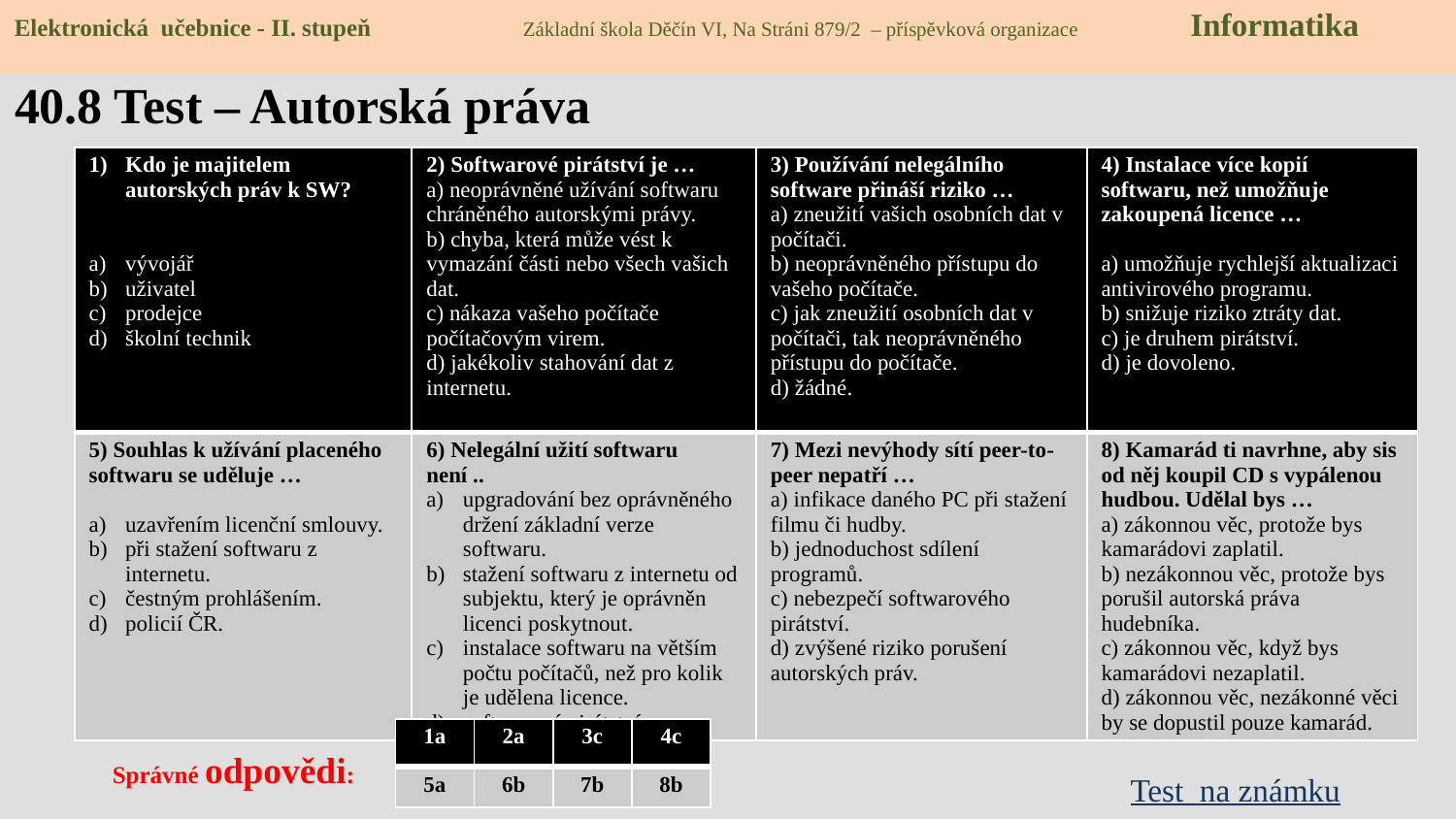

Elektronická  učebnice - II. stupeň                         Základní škola Děčín VI, Na Stráni 879/2  – příspěvková organizace                      Informatika

# 40.8 Test – Autorská práva
| Kdo je majitelem autorských práv k SW? vývojář uživatel prodejce školní technik | 2) Softwarové pirátství je … a) neoprávněné užívání softwaru chráněného autorskými právy. b) chyba, která může vést k vymazání části nebo všech vašich dat. c) nákaza vašeho počítače počítačovým virem. d) jakékoliv stahování dat z internetu. | 3) Používání nelegálního software přináší riziko … a) zneužití vašich osobních dat v počítači. b) neoprávněného přístupu do vašeho počítače. c) jak zneužití osobních dat v počítači, tak neoprávněného přístupu do počítače. d) žádné. | 4) Instalace více kopií softwaru, než umožňuje zakoupená licence … a) umožňuje rychlejší aktualizaci antivirového programu. b) snižuje riziko ztráty dat. c) je druhem pirátství. d) je dovoleno. |
| --- | --- | --- | --- |
| 5) Souhlas k užívání placeného softwaru se uděluje … uzavřením licenční smlouvy. při stažení softwaru z internetu. čestným prohlášením. policií ČR. | 6) Nelegální užití softwaru není .. upgradování bez oprávněného držení základní verze softwaru. stažení softwaru z internetu od subjektu, který je oprávněn licenci poskytnout. instalace softwaru na větším počtu počítačů, než pro kolik je udělena licence. softwarové pirátství. | 7) Mezi nevýhody sítí peer-to-peer nepatří … a) infikace daného PC při stažení filmu či hudby. b) jednoduchost sdílení programů. c) nebezpečí softwarového pirátství. d) zvýšené riziko porušení autorských práv. | 8) Kamarád ti navrhne, aby sis od něj koupil CD s vypálenou hudbou. Udělal bys … a) zákonnou věc, protože bys kamarádovi zaplatil. b) nezákonnou věc, protože bys porušil autorská práva hudebníka. c) zákonnou věc, když bys kamarádovi nezaplatil. d) zákonnou věc, nezákonné věci by se dopustil pouze kamarád. |
| 1a | 2a | 3c | 4c |
| --- | --- | --- | --- |
| 5a | 6b | 7b | 8b |
Správné odpovědi:
Test  na známku